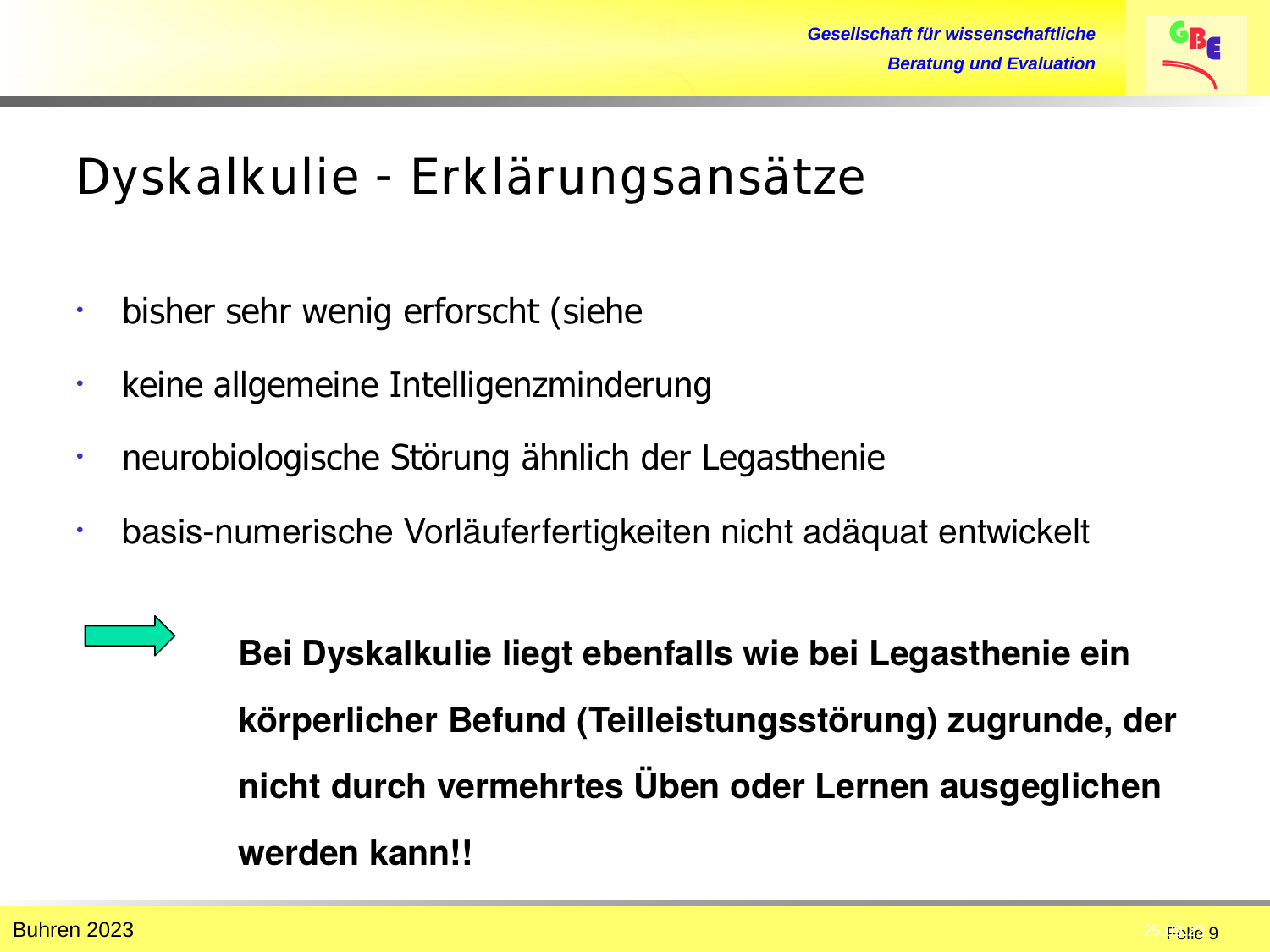

# Dyskalkulie - Erklärungsansätze
bisher sehr wenig erforscht (siehe
keine allgemeine Intelligenzminderung
neurobiologische Störung ähnlich der Legasthenie
basis-numerische Vorläuferfertigkeiten nicht adäquat entwickelt

	Bei Dyskalkulie liegt ebenfalls wie bei Legasthenie ein körperlicher Befund (Teilleistungsstörung) zugrunde, der nicht durch vermehrtes Üben oder Lernen ausgeglichen werden kann!!

25.09.23